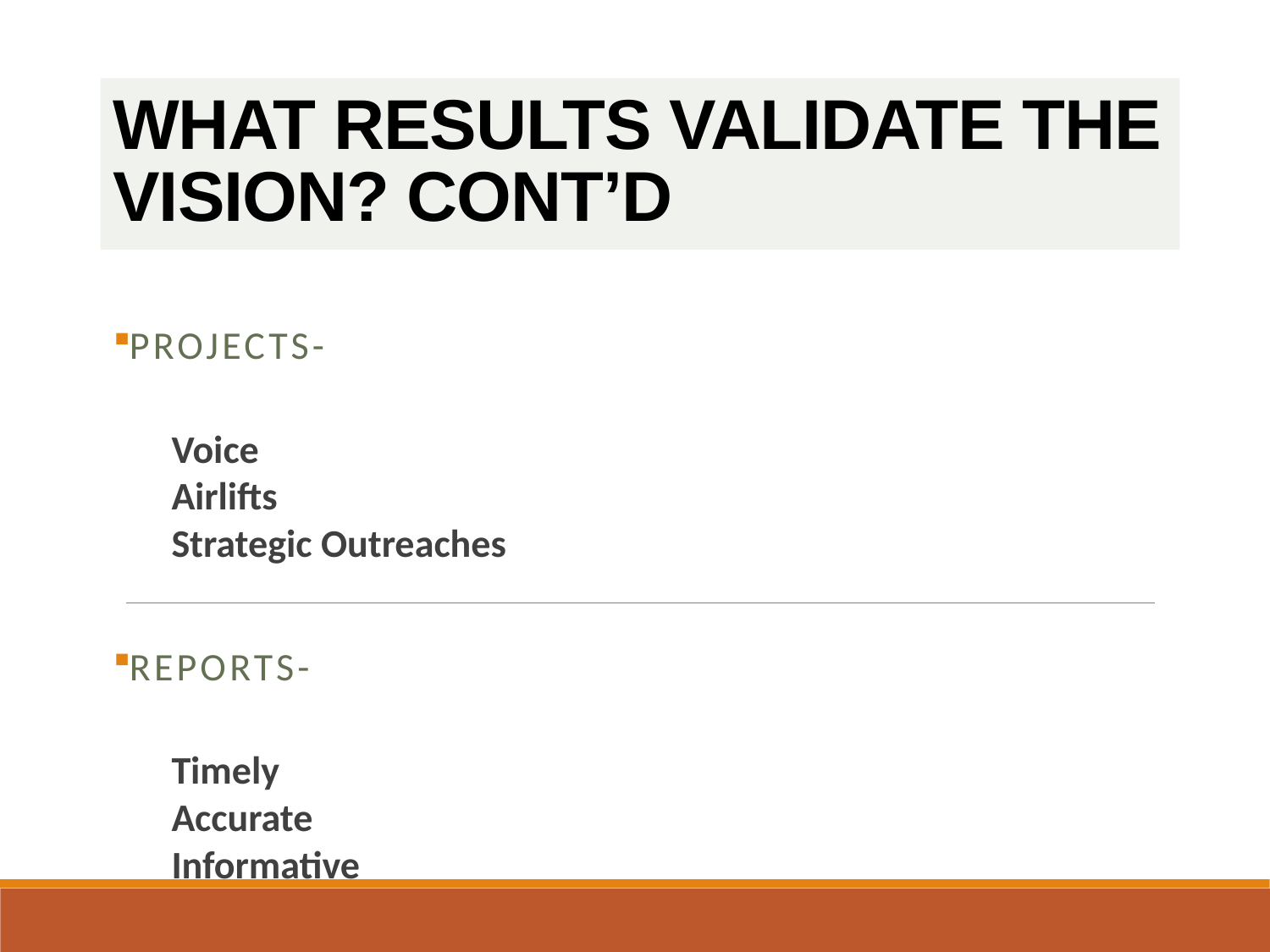

# WHAT RESULTS VALIDATE THE VISION? CONT’D

PROJECTS-

Voice
Airlifts
Strategic Outreaches

REPORTS-

Timely
Accurate
Informative